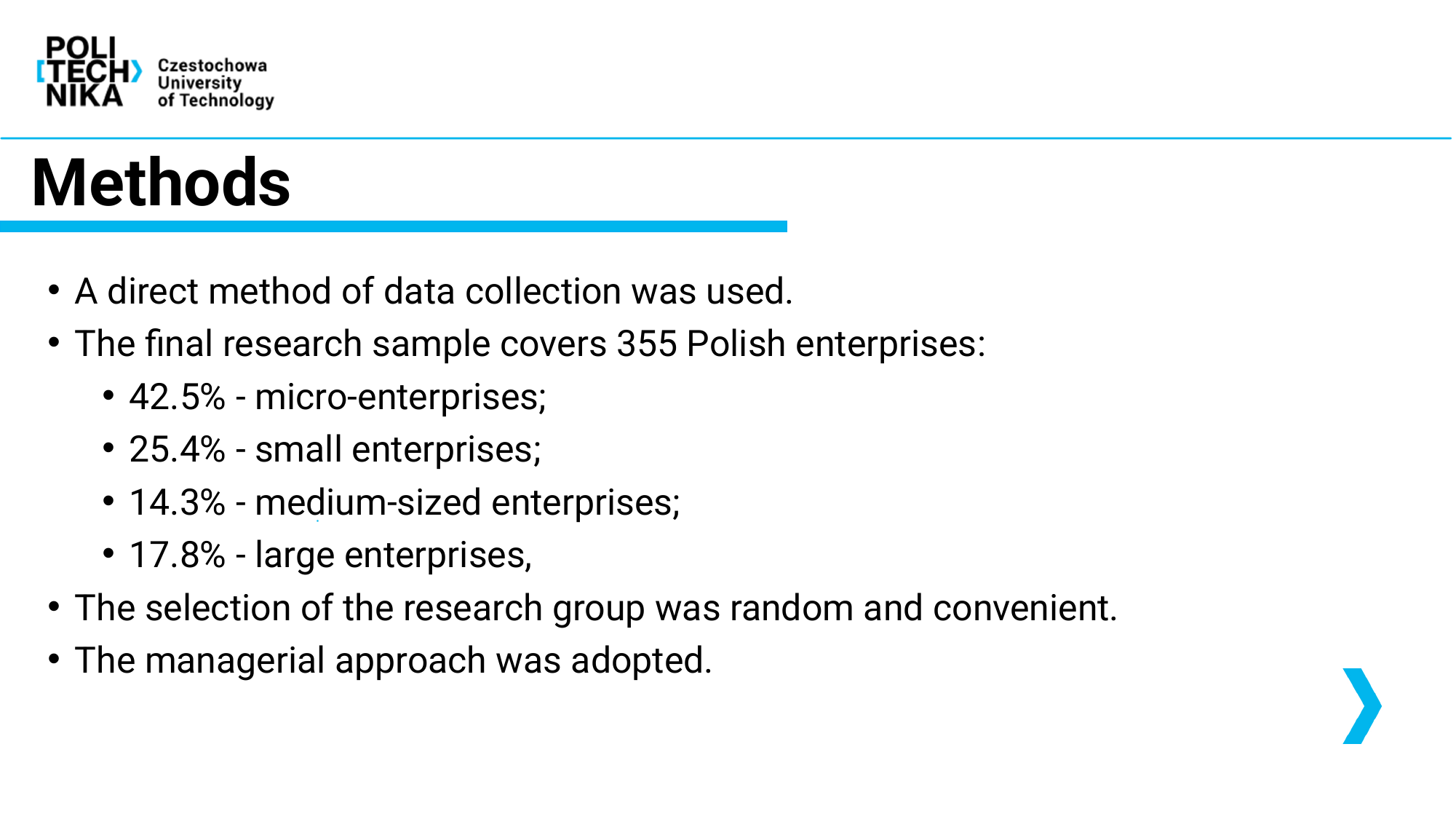

# Methods

A direct method of data collection was used.
The final research sample covers 355 Polish enterprises:
42.5% - micro-enterprises;
25.4% - small enterprises;
14.3% - medium-sized enterprises;
17.8% - large enterprises,
The selection of the research group was random and convenient.
The managerial approach was adopted.